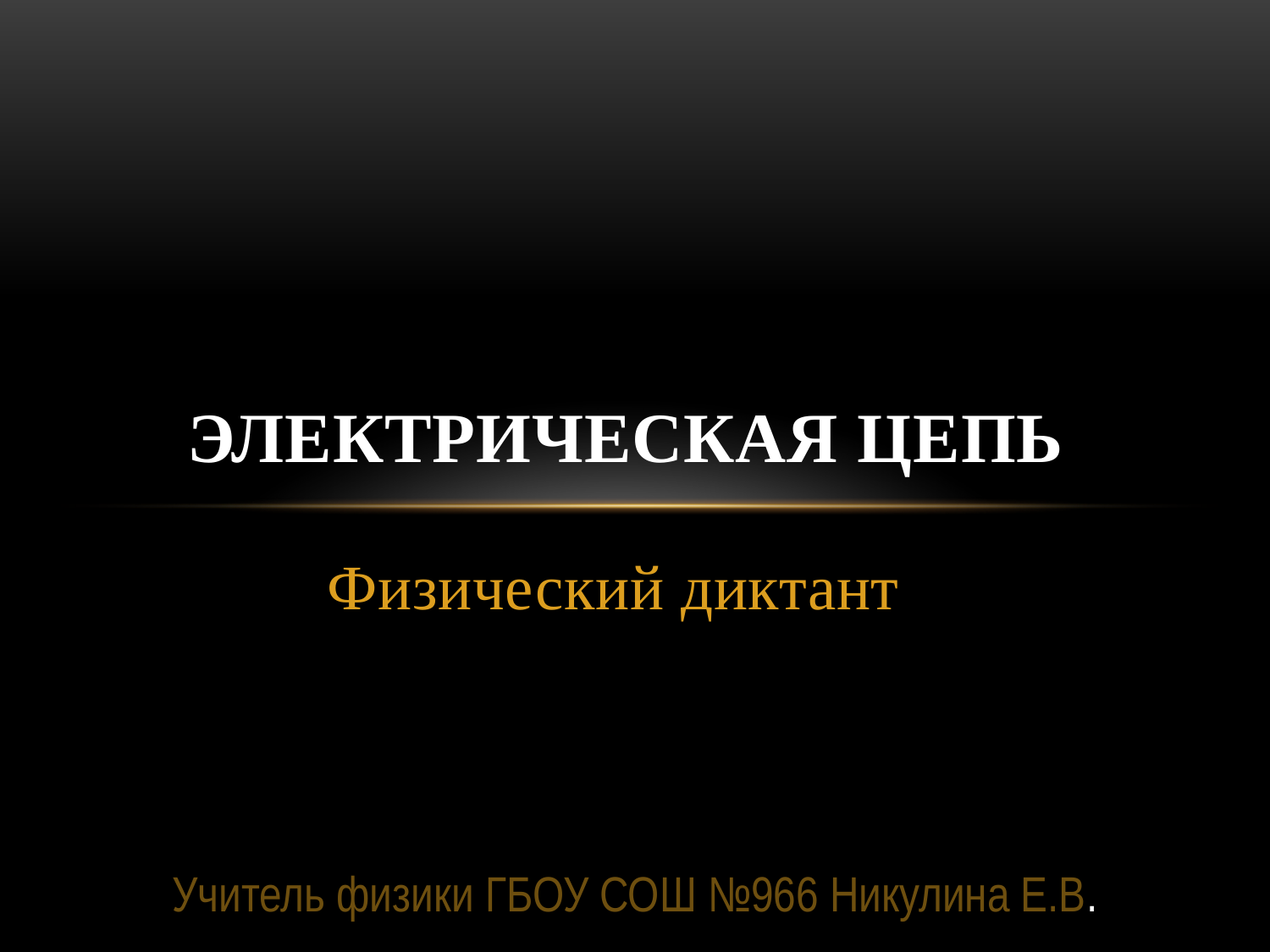

# Электрическая цепь
Физический диктант
Учитель физики ГБОУ СОШ №966 Никулина Е.В.